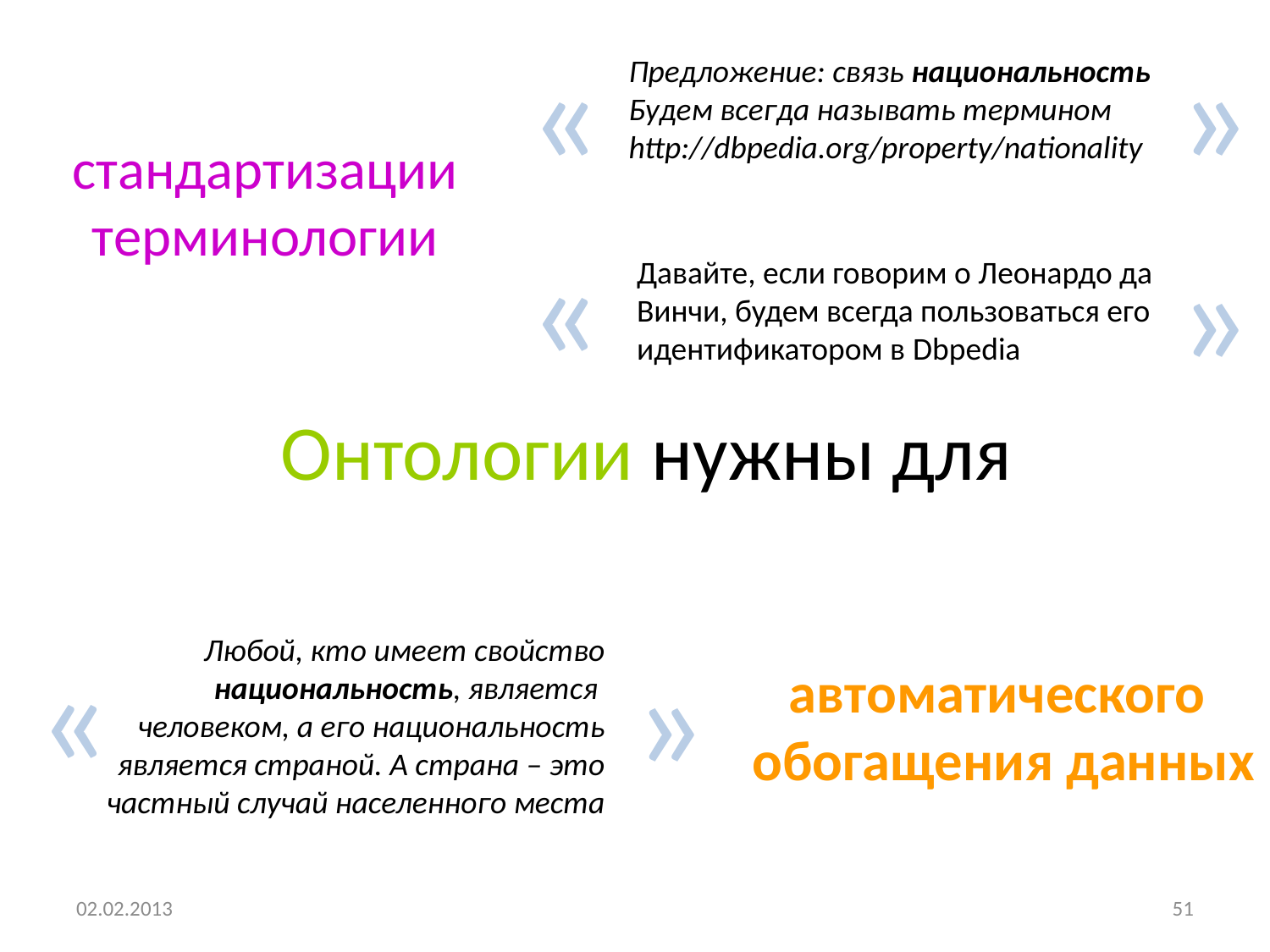

»
«
Предложение: связь национальность
Будем всегда называть термином
http://dbpedia.org/property/nationality
стандартизации
терминологии
«
»
Давайте, если говорим о Леонардо да
Винчи, будем всегда пользоваться его
идентификатором в Dbpedia
Онтологии нужны для
«
Любой, кто имеет свойство
национальность, является
человеком, а его национальность
является страной. А страна – это
частный случай населенного места
»
автоматического
обогащения данных
02.02.2013
51